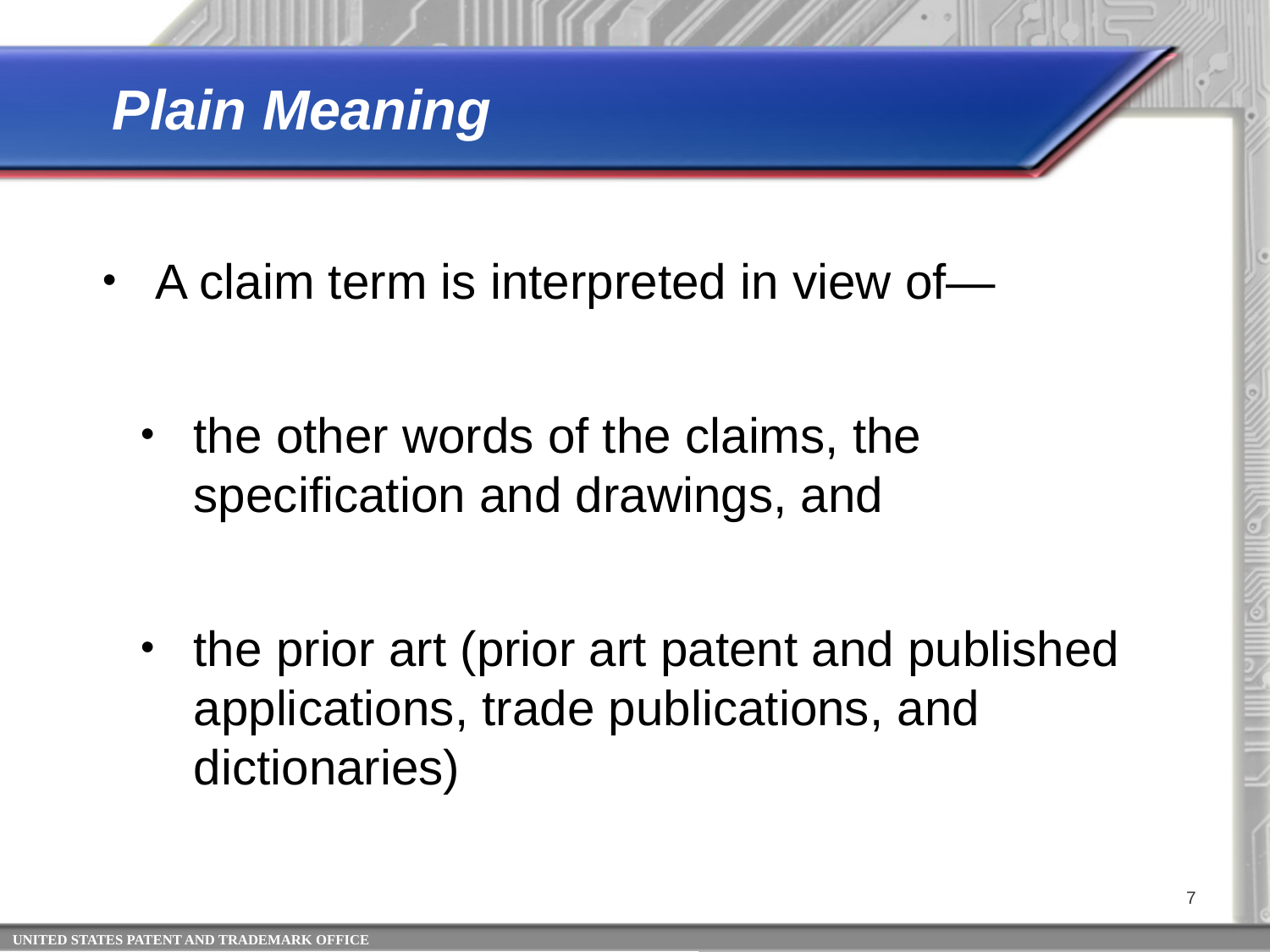

# Plain Meaning
A claim term is interpreted in view of—

the other words of the claims, the specification and drawings, and

the prior art (prior art patent and published applications, trade publications, and dictionaries)

7